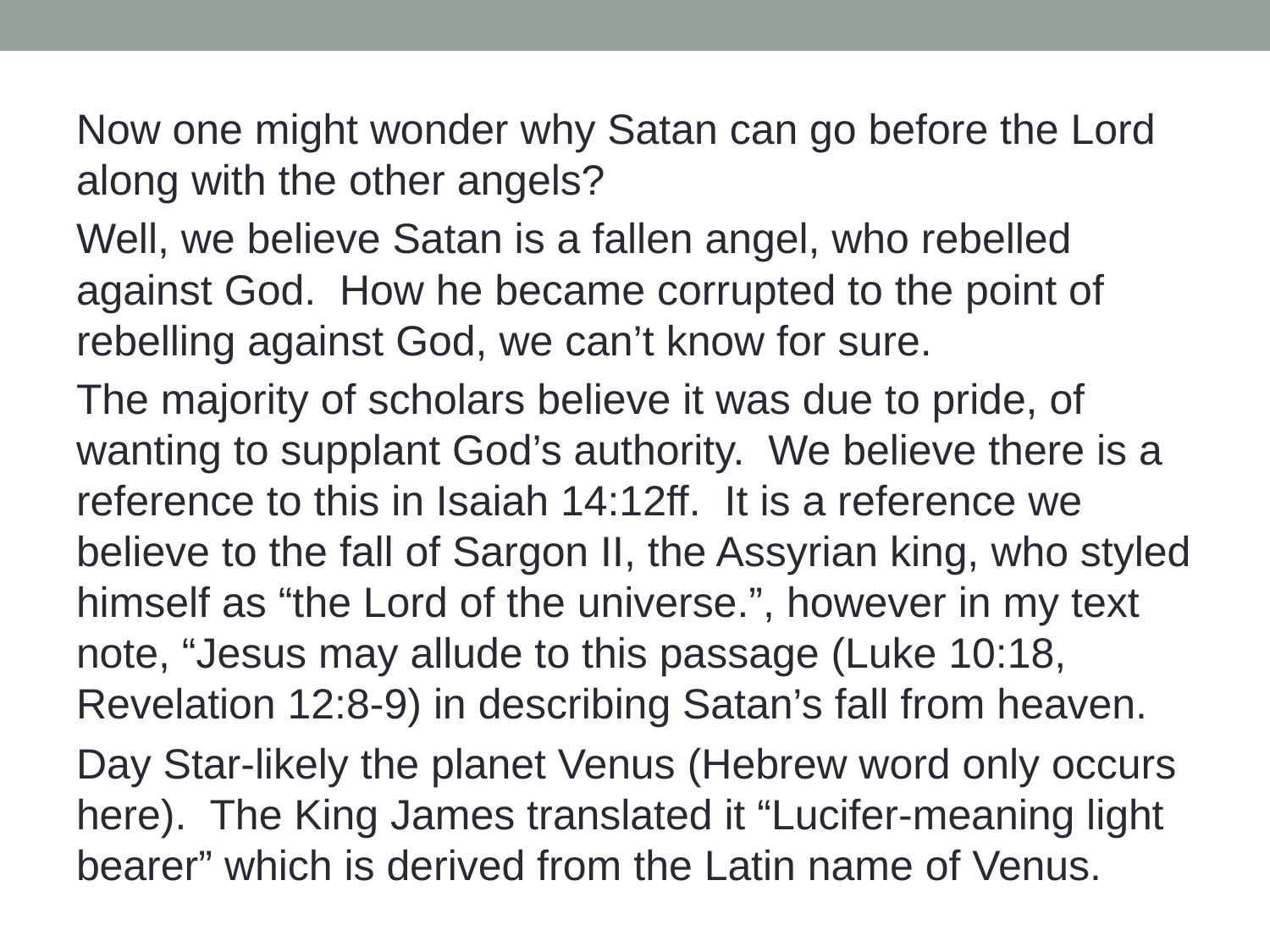

Now one might wonder why Satan can go before the Lord along with the other angels?
Well, we believe Satan is a fallen angel, who rebelled against God.  How he became corrupted to the point of rebelling against God, we can’t know for sure.
The majority of scholars believe it was due to pride, of wanting to supplant God’s authority.  We believe there is a reference to this in Isaiah 14:12ff.  It is a reference we believe to the fall of Sargon II, the Assyrian king, who styled himself as “the Lord of the universe.”, however in my text note, “Jesus may allude to this passage (Luke 10:18, Revelation 12:8-9) in describing Satan’s fall from heaven.
Day Star-likely the planet Venus (Hebrew word only occurs here).  The King James translated it “Lucifer-meaning light bearer” which is derived from the Latin name of Venus.